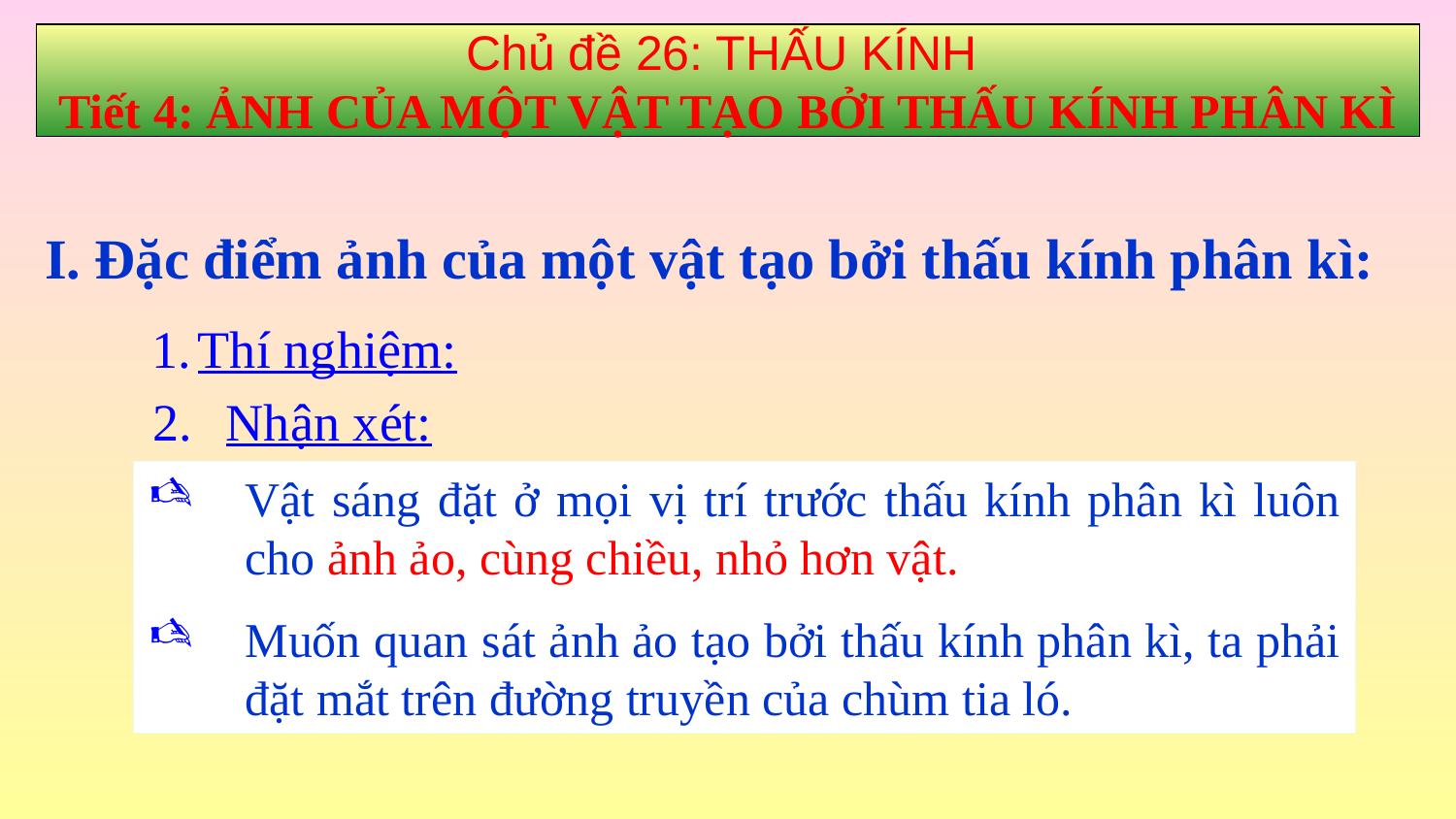

Chủ đề 26: THẤU KÍNH
Tiết 4: ẢNH CỦA MỘT VẬT TẠO BỞI THẤU KÍNH PHÂN KÌ
I. Đặc điểm ảnh của một vật tạo bởi thấu kính phân kì:
Thí nghiệm:
Nhận xét:
Vật sáng đặt ở mọi vị trí trước thấu kính phân kì luôn cho ảnh ảo, cùng chiều, nhỏ hơn vật.
Muốn quan sát ảnh ảo tạo bởi thấu kính phân kì, ta phải đặt mắt trên đường truyền của chùm tia ló.
14